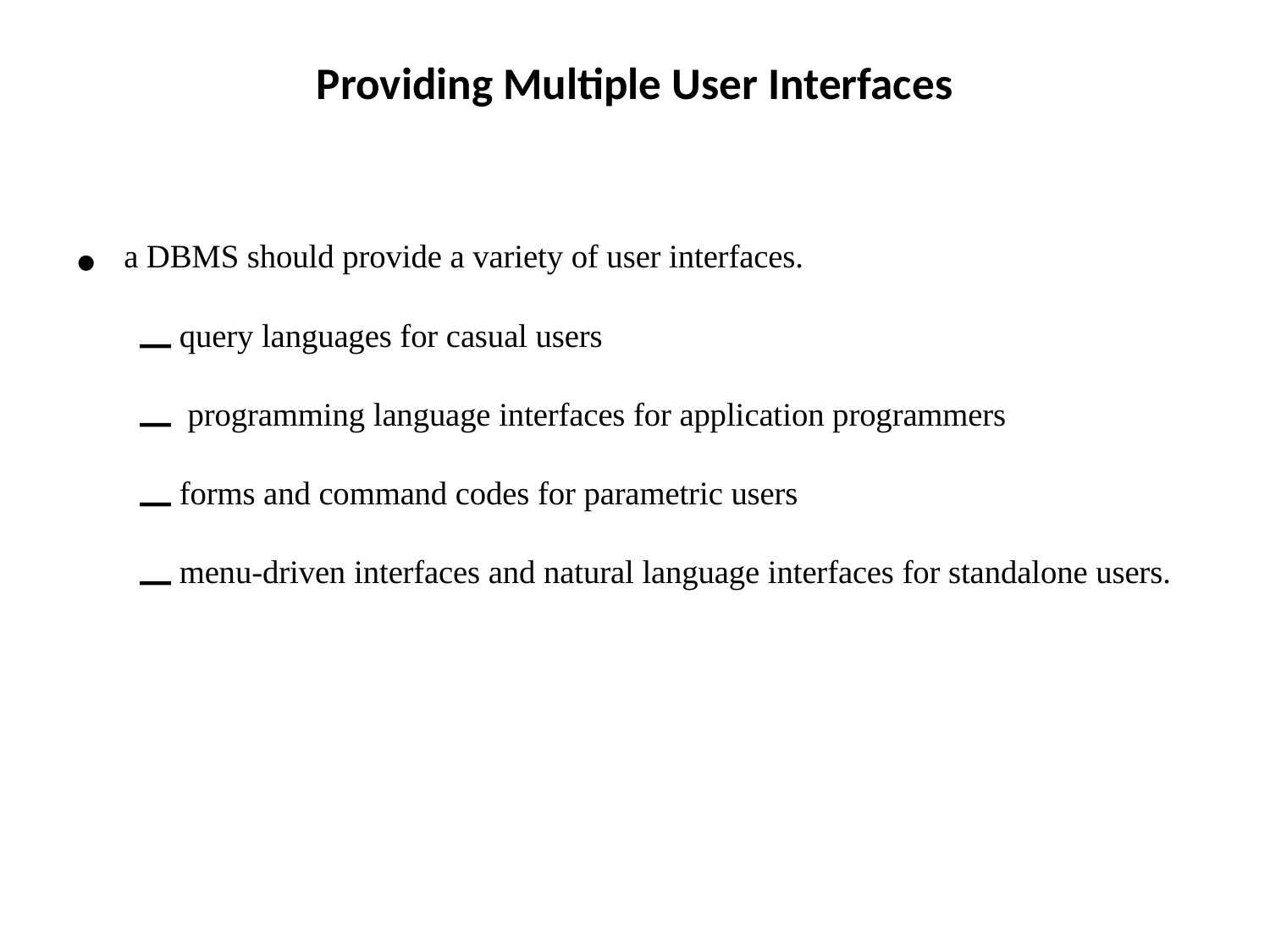

# Providing Multiple User Interfaces
a DBMS should provide a variety of user interfaces.
query languages for casual users
 programming language interfaces for application programmers
forms and command codes for parametric users
menu-driven interfaces and natural language interfaces for standalone users.